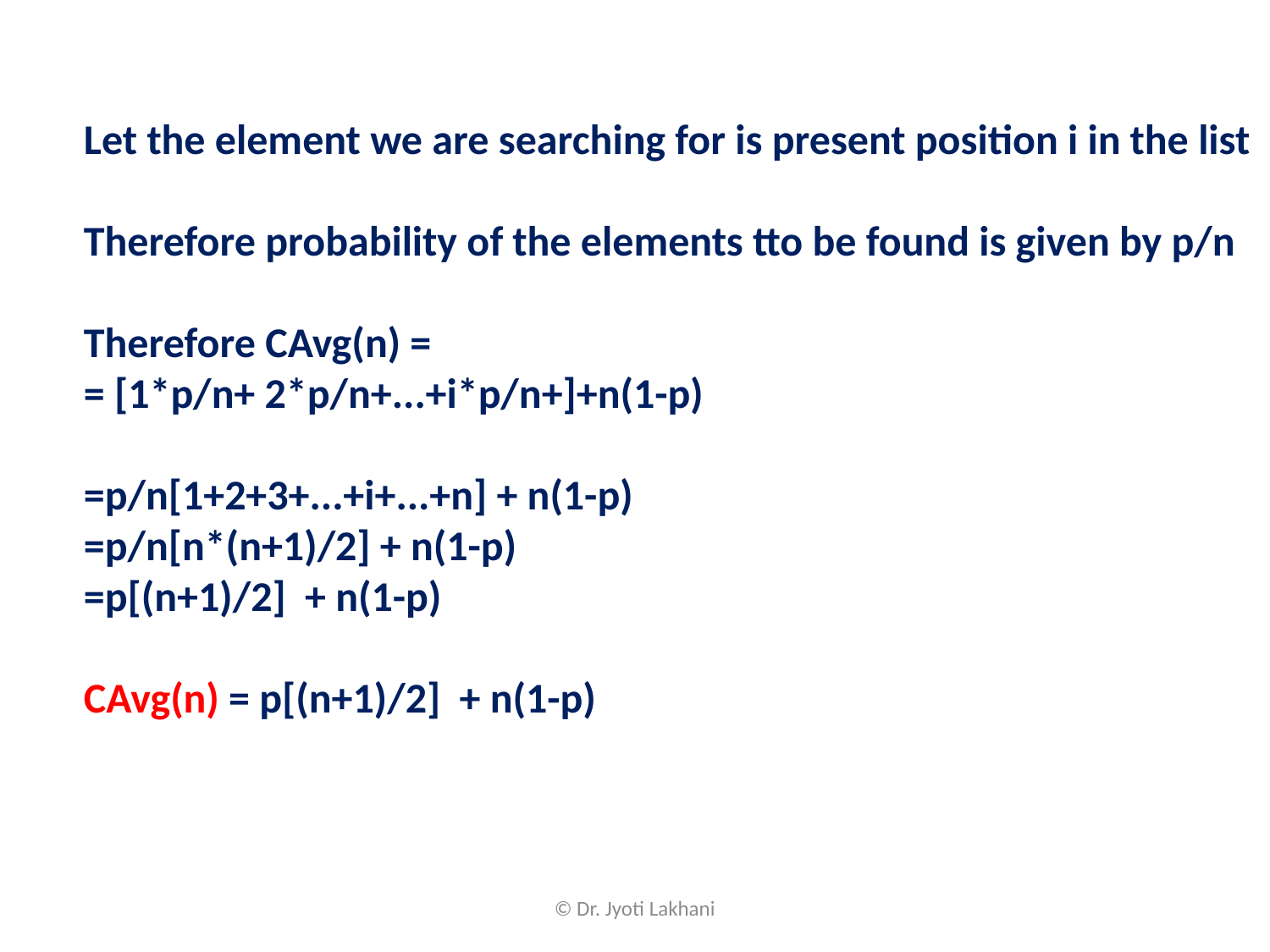

Let the element we are searching for is present position i in the list

Therefore probability of the elements tto be found is given by p/n

Therefore CAvg(n) =
= [1*p/n+ 2*p/n+...+i*p/n+]+n(1-p)

=p/n[1+2+3+...+i+...+n] + n(1-p)
=p/n[n*(n+1)/2] + n(1-p)
=p[(n+1)/2]  + n(1-p)

CAvg(n) = p[(n+1)/2]  + n(1-p)

© Dr. Jyoti Lakhani